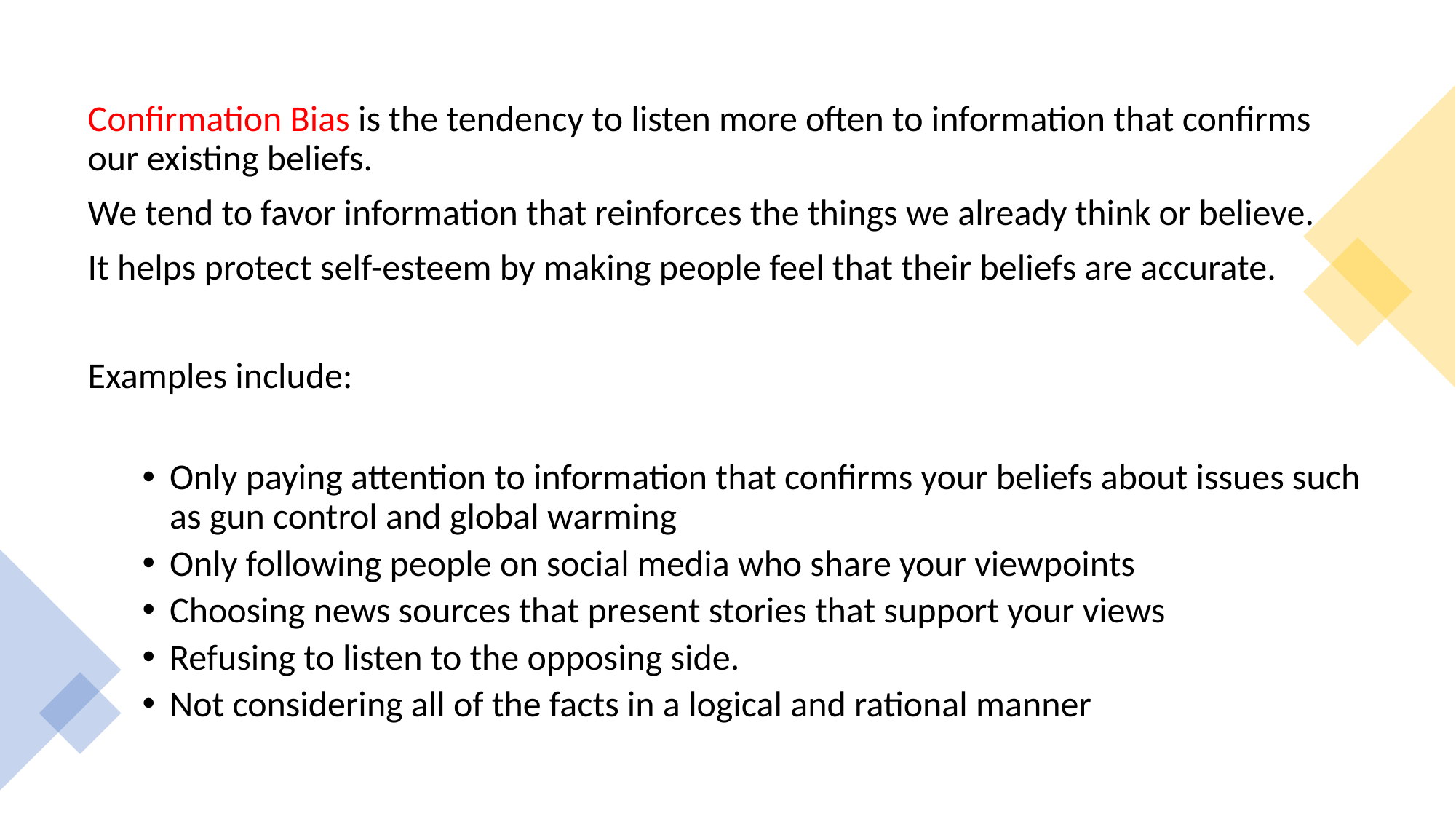

Confirmation Bias is the tendency to listen more often to information that confirms our existing beliefs.
We tend to favor information that reinforces the things we already think or believe.
It helps protect self-esteem by making people feel that their beliefs are accurate.

Examples include:

Only paying attention to information that confirms your beliefs about issues such as gun control and global warming
Only following people on social media who share your viewpoints
Choosing news sources that present stories that support your views
Refusing to listen to the opposing side.
Not considering all of the facts in a logical and rational manner